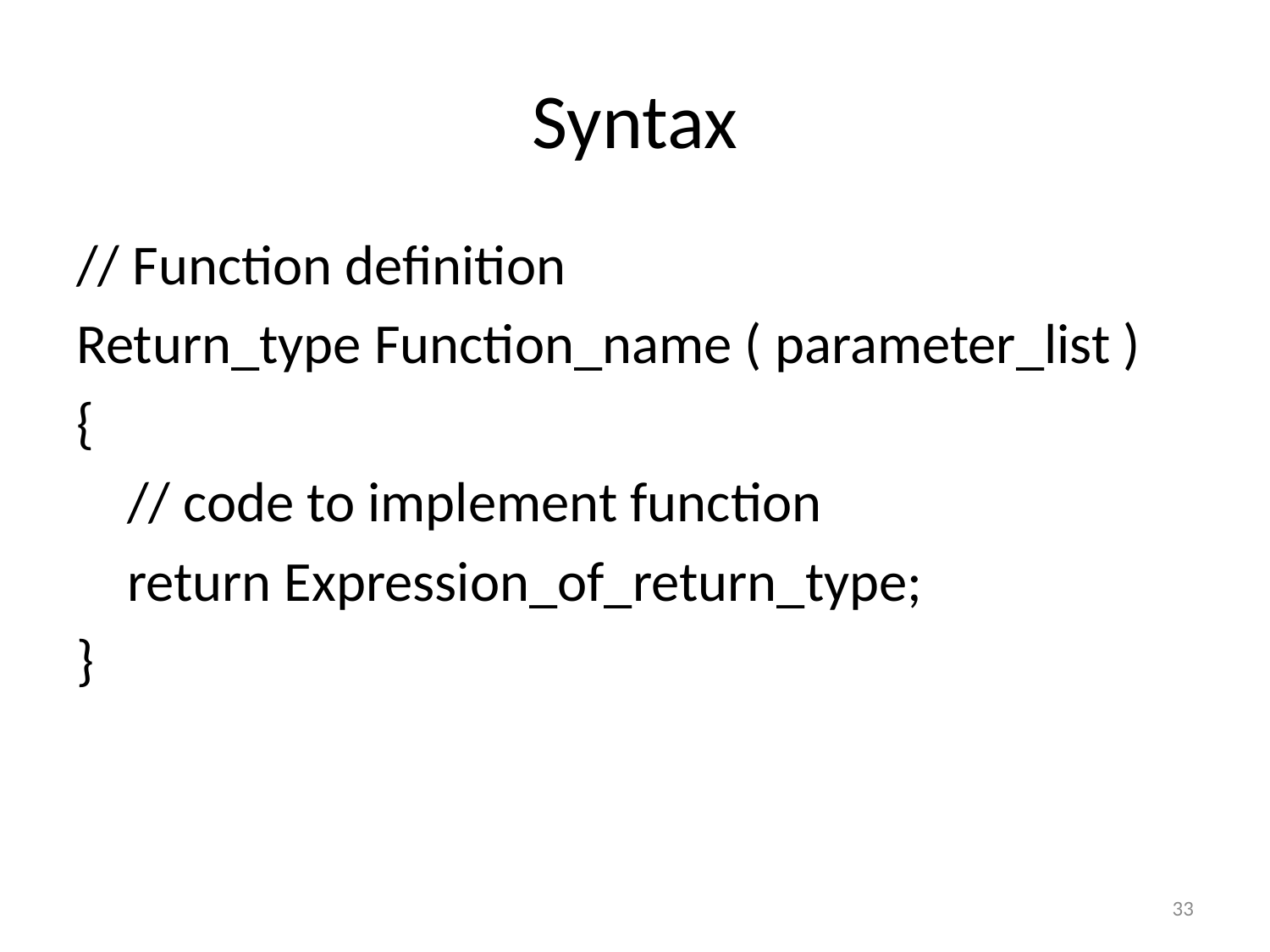

# Syntax
// Function definition
Return_type Function_name ( parameter_list )
{
    // code to implement function
    return Expression_of_return_type;
}

33